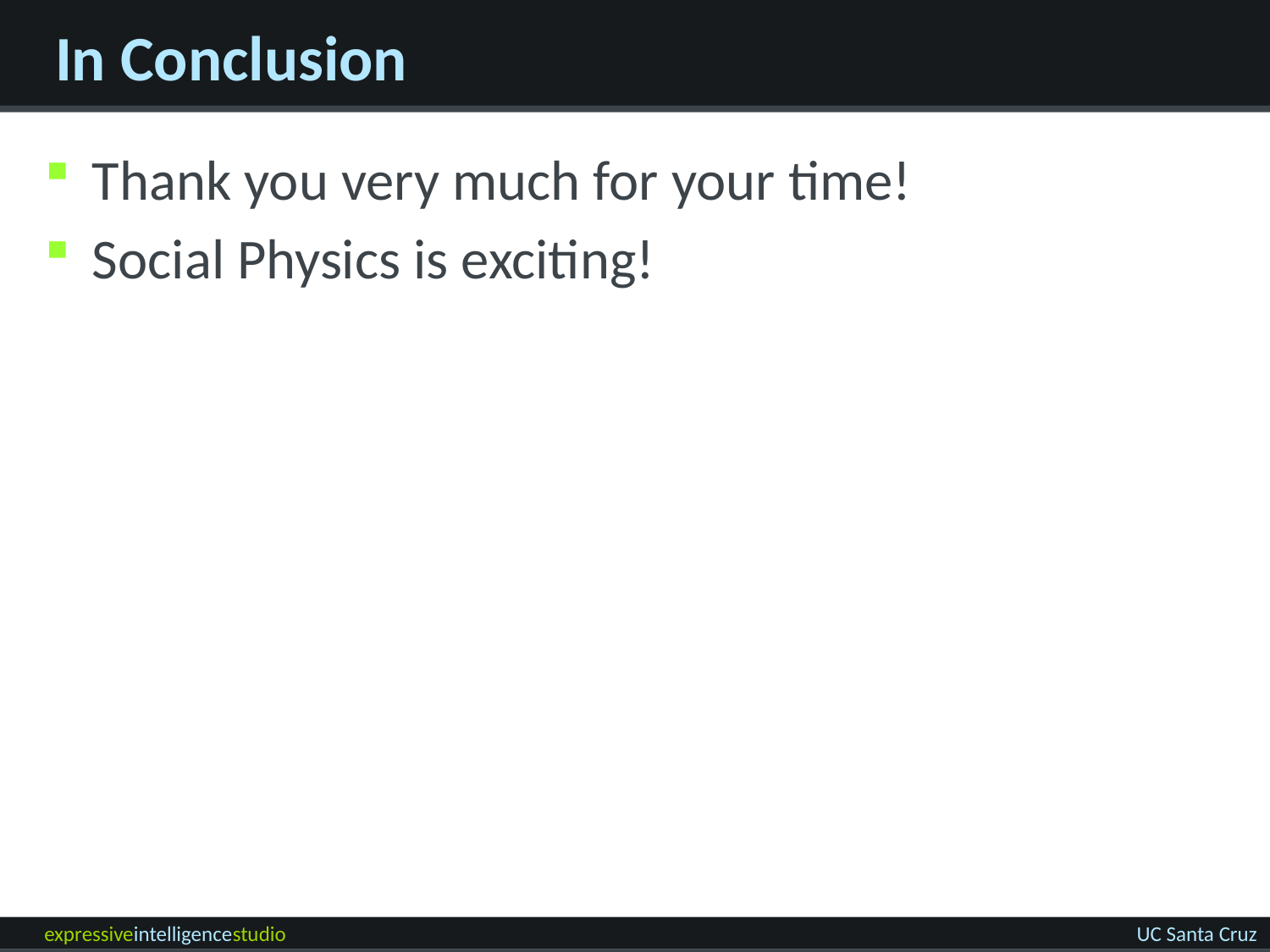

# In Conclusion
Thank you very much for your time!
Social Physics is exciting!